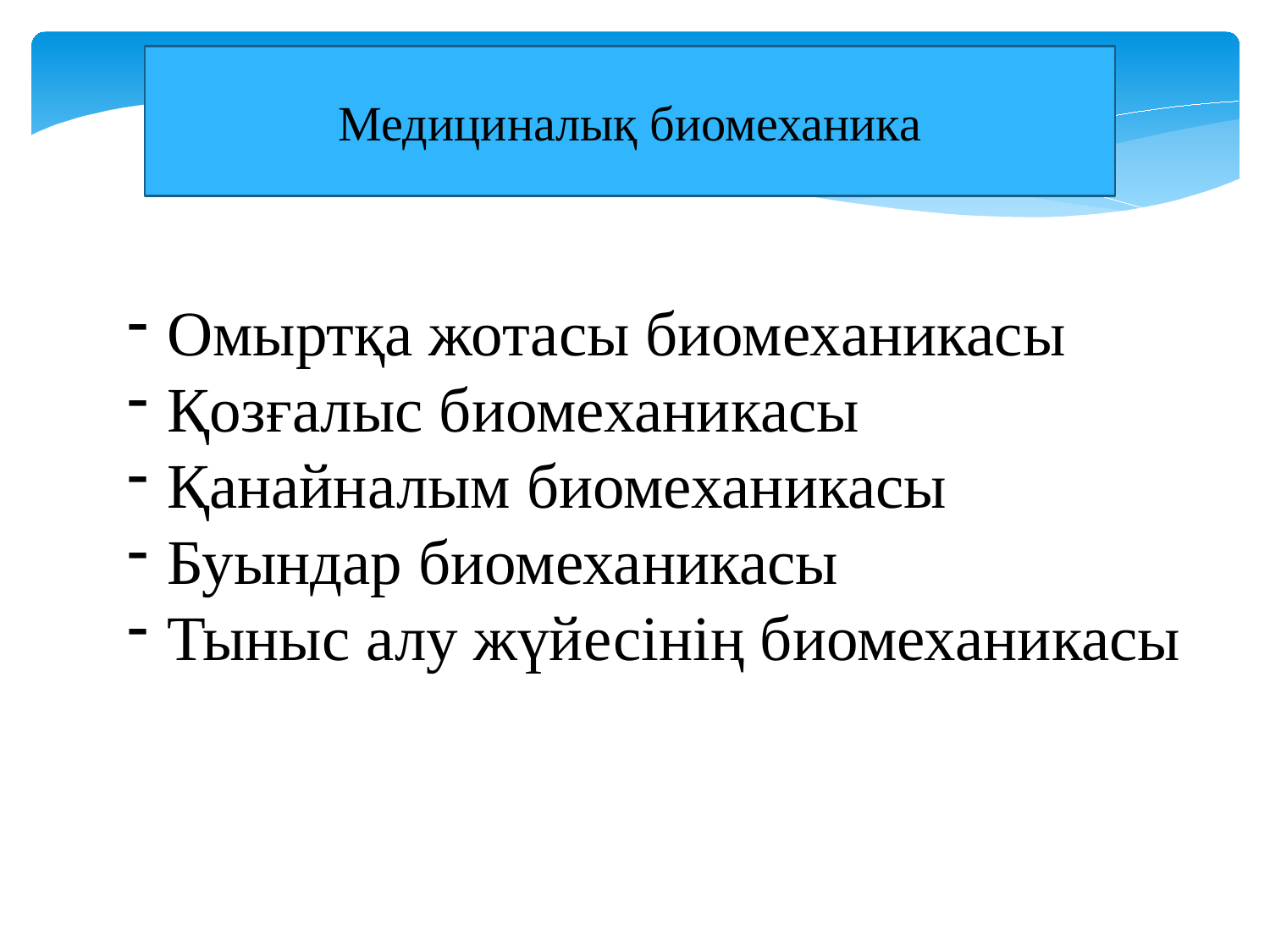

Медициналық биомеханика
Омыртқа жотасы биомеханикасы
Қозғалыс биомеханикасы
Қанайналым биомеханикасы
Буындар биомеханикасы
Тыныс алу жүйесінің биомеханикасы